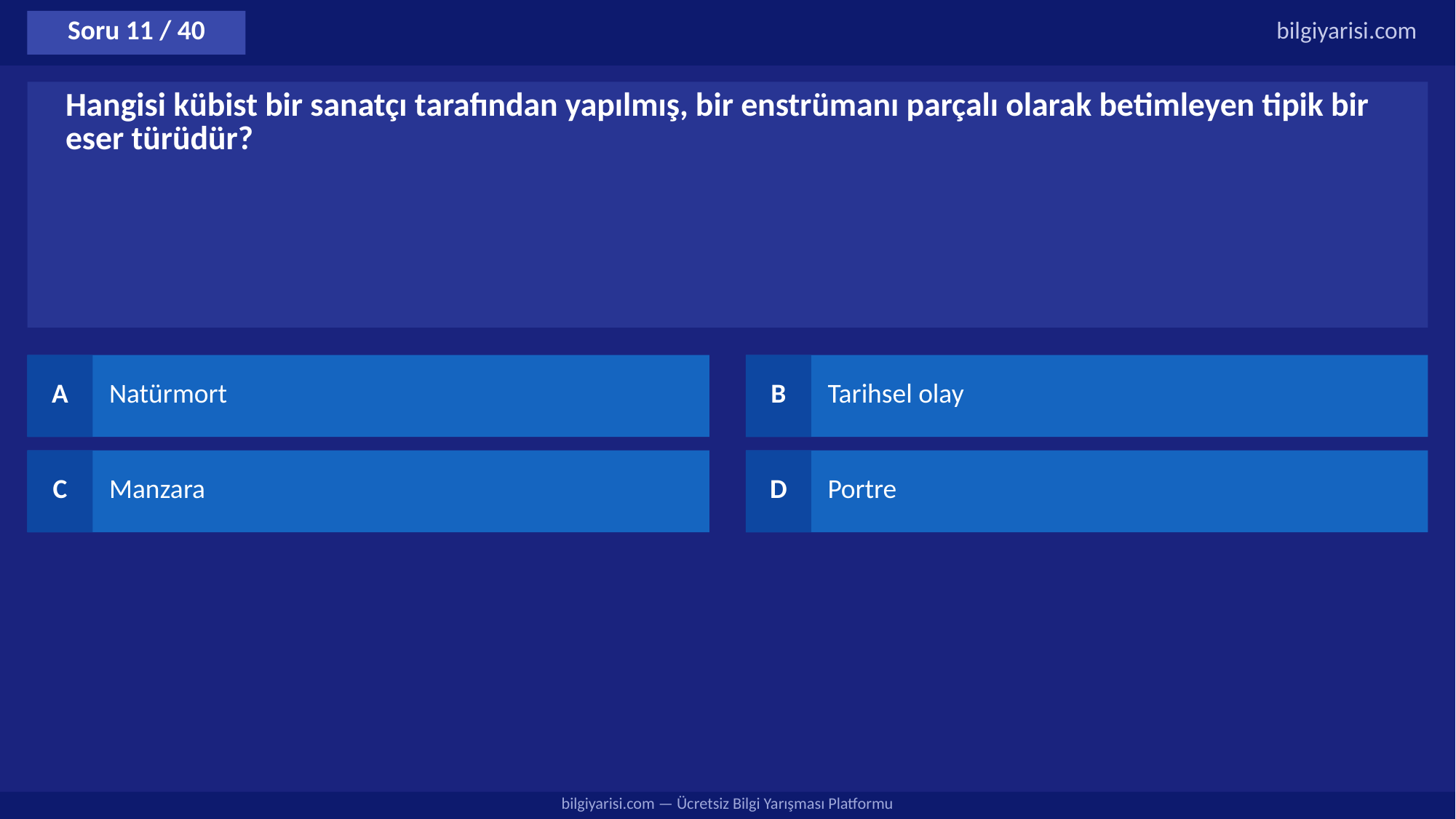

Soru 11 / 40
bilgiyarisi.com

Hangisi kübist bir sanatçı tarafından yapılmış, bir enstrümanı parçalı olarak betimleyen tipik bir eser türüdür?

A
Natürmort

B
Tarihsel olay

C
Manzara

D
Portre
bilgiyarisi.com — Ücretsiz Bilgi Yarışması Platformu